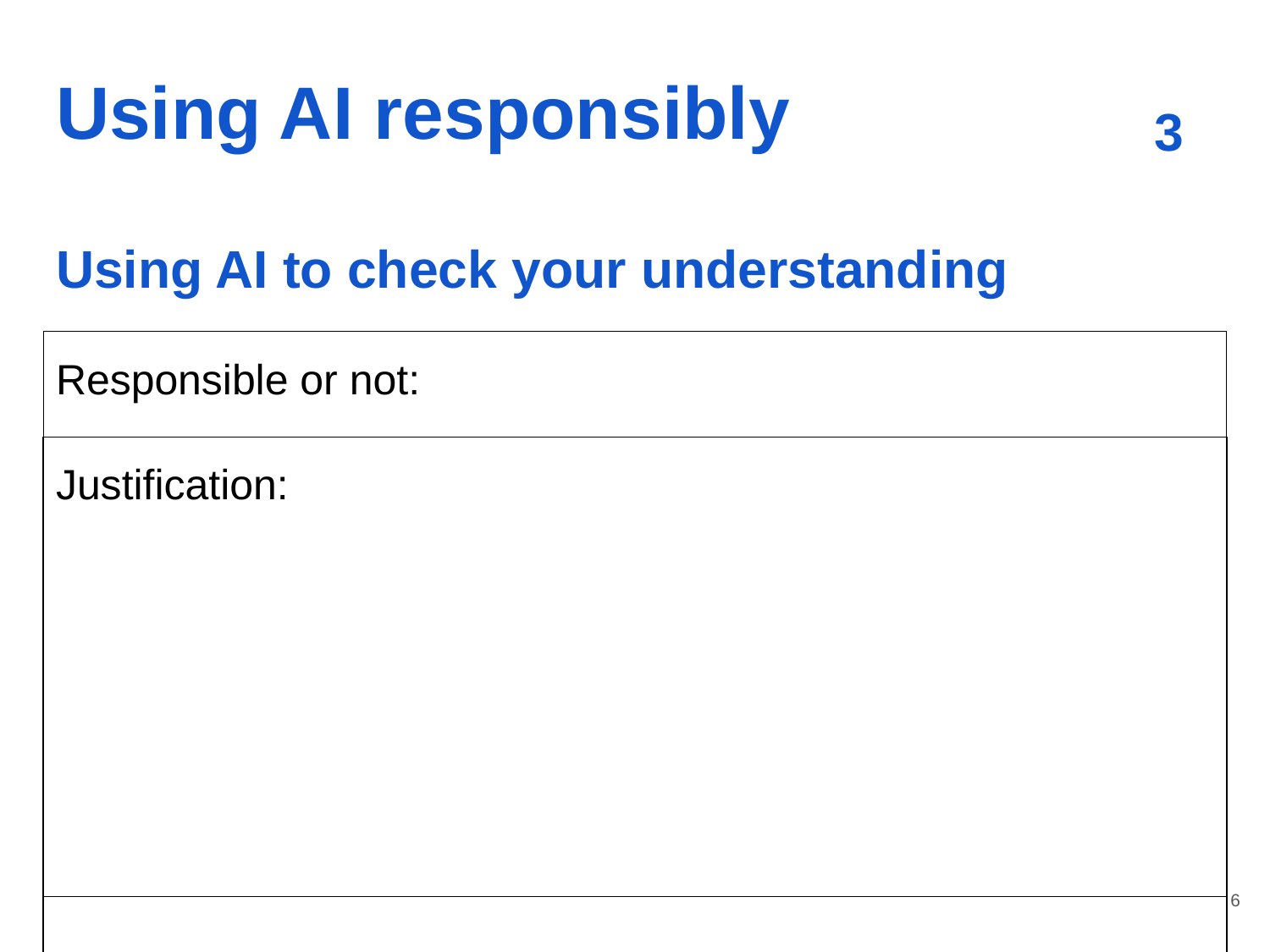

# Using AI responsibly
3
Using AI to check your understanding
Responsible or not:
Justification:

6